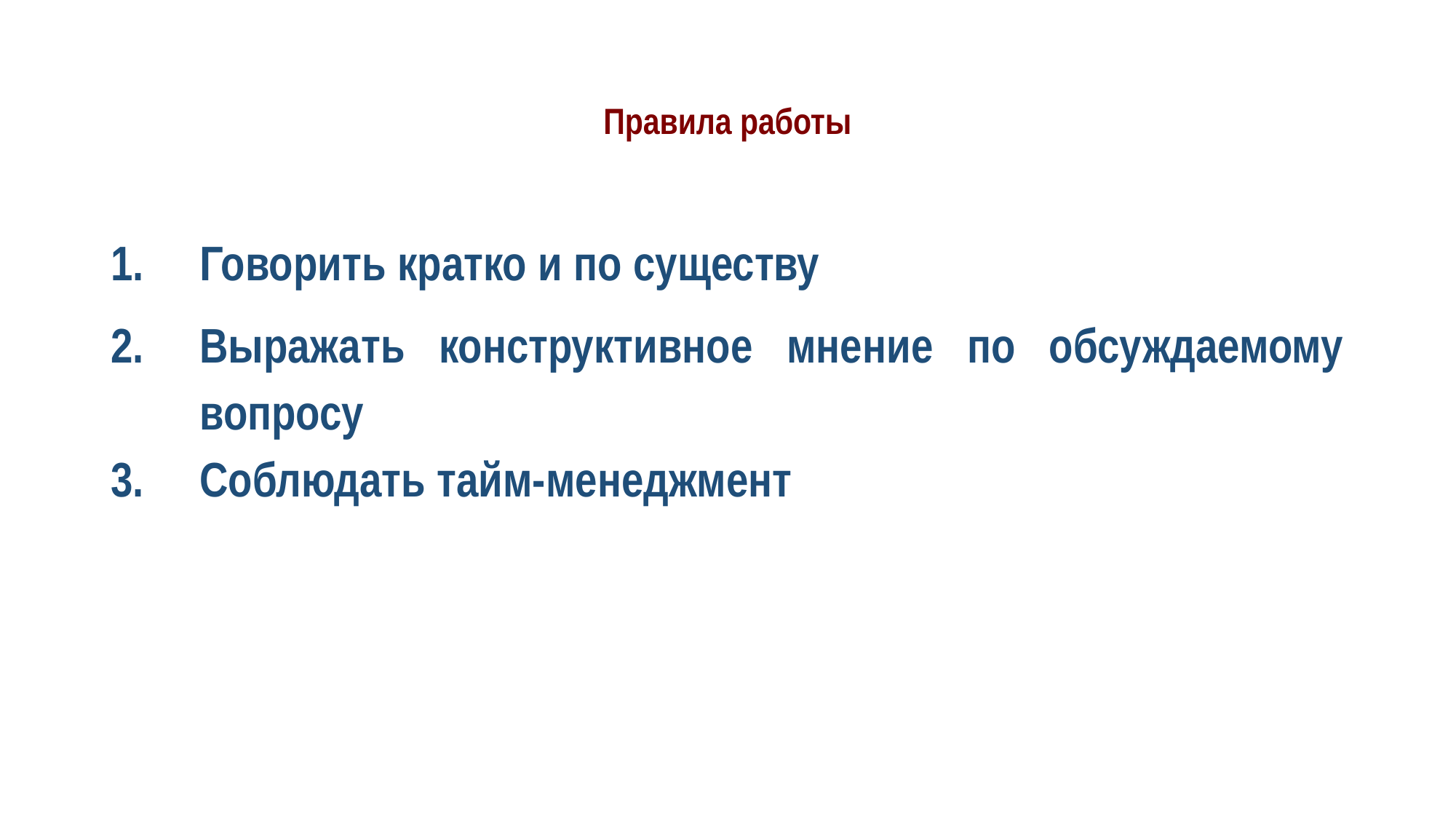

# Правила работы
Говорить кратко и по существу
Выражать конструктивное мнение по обсуждаемому вопросу
Соблюдать тайм-менеджмент